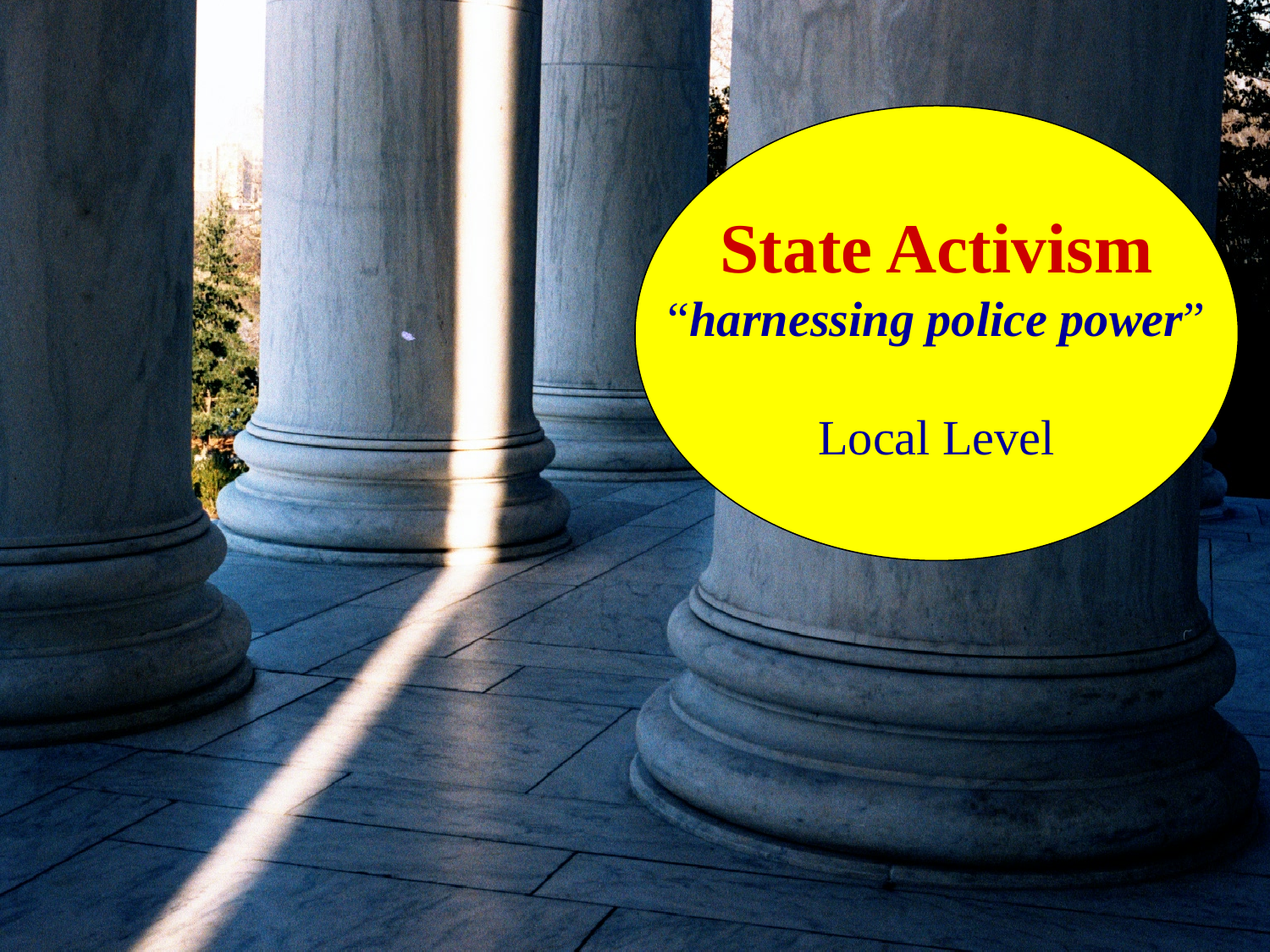

State Activism
“harnessing police power”

Local Level